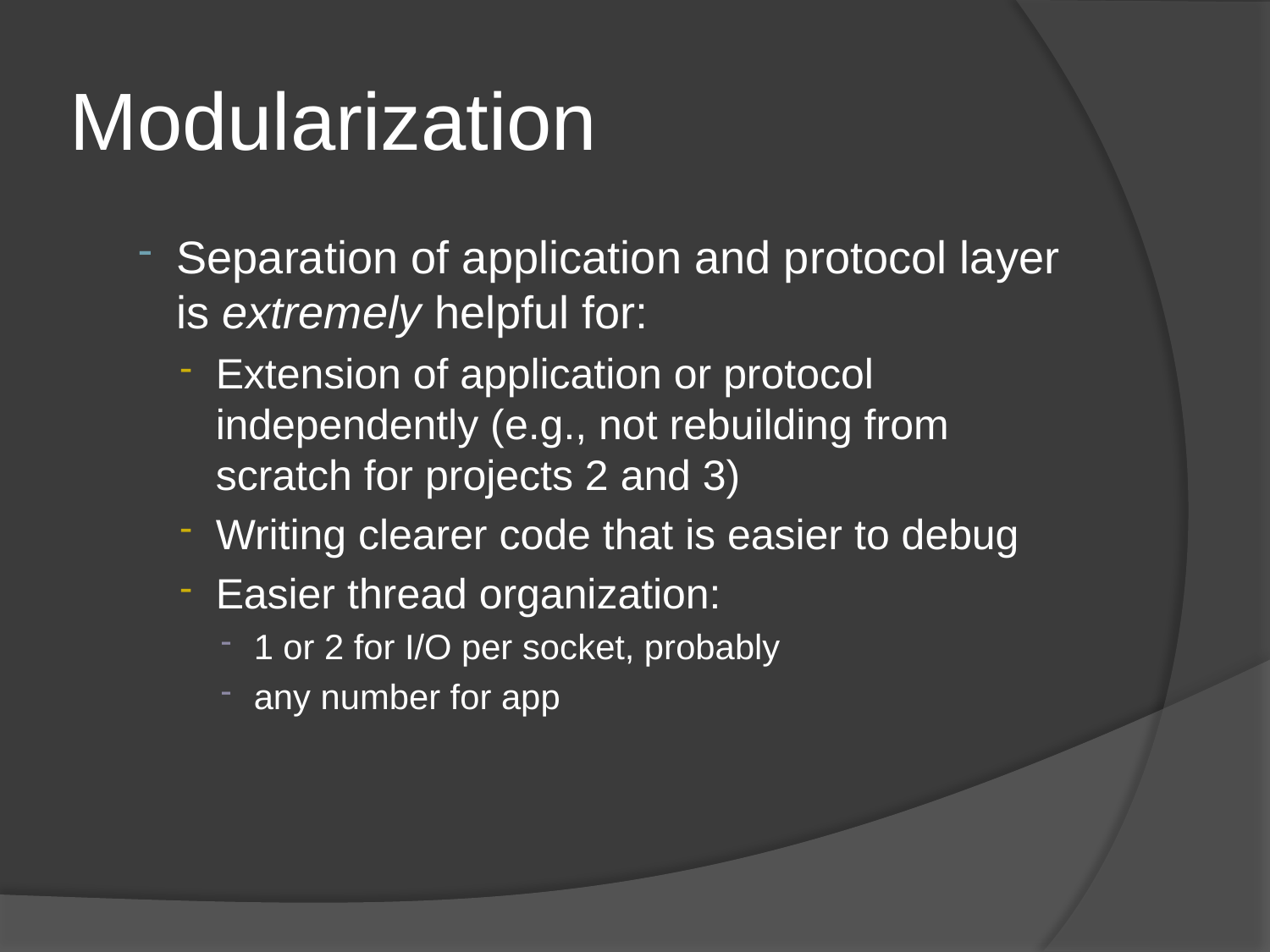

# Modularization
Separation of application and protocol layer is extremely helpful for:
Extension of application or protocol independently (e.g., not rebuilding from scratch for projects 2 and 3)
Writing clearer code that is easier to debug
Easier thread organization:
1 or 2 for I/O per socket, probably
any number for app